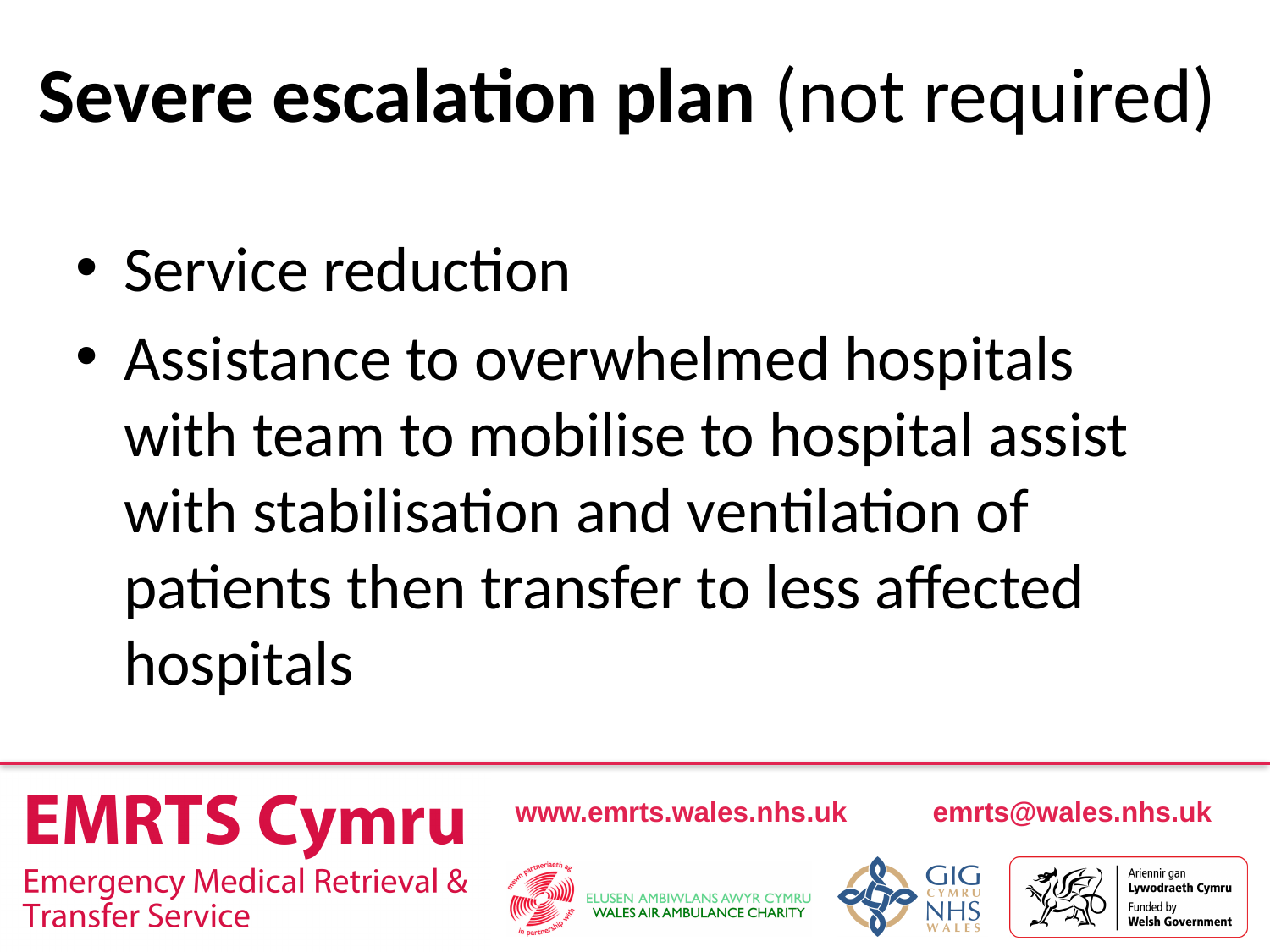

# Severe escalation plan (not required)
Service reduction
Assistance to overwhelmed hospitals with team to mobilise to hospital assist with stabilisation and ventilation of patients then transfer to less affected hospitals